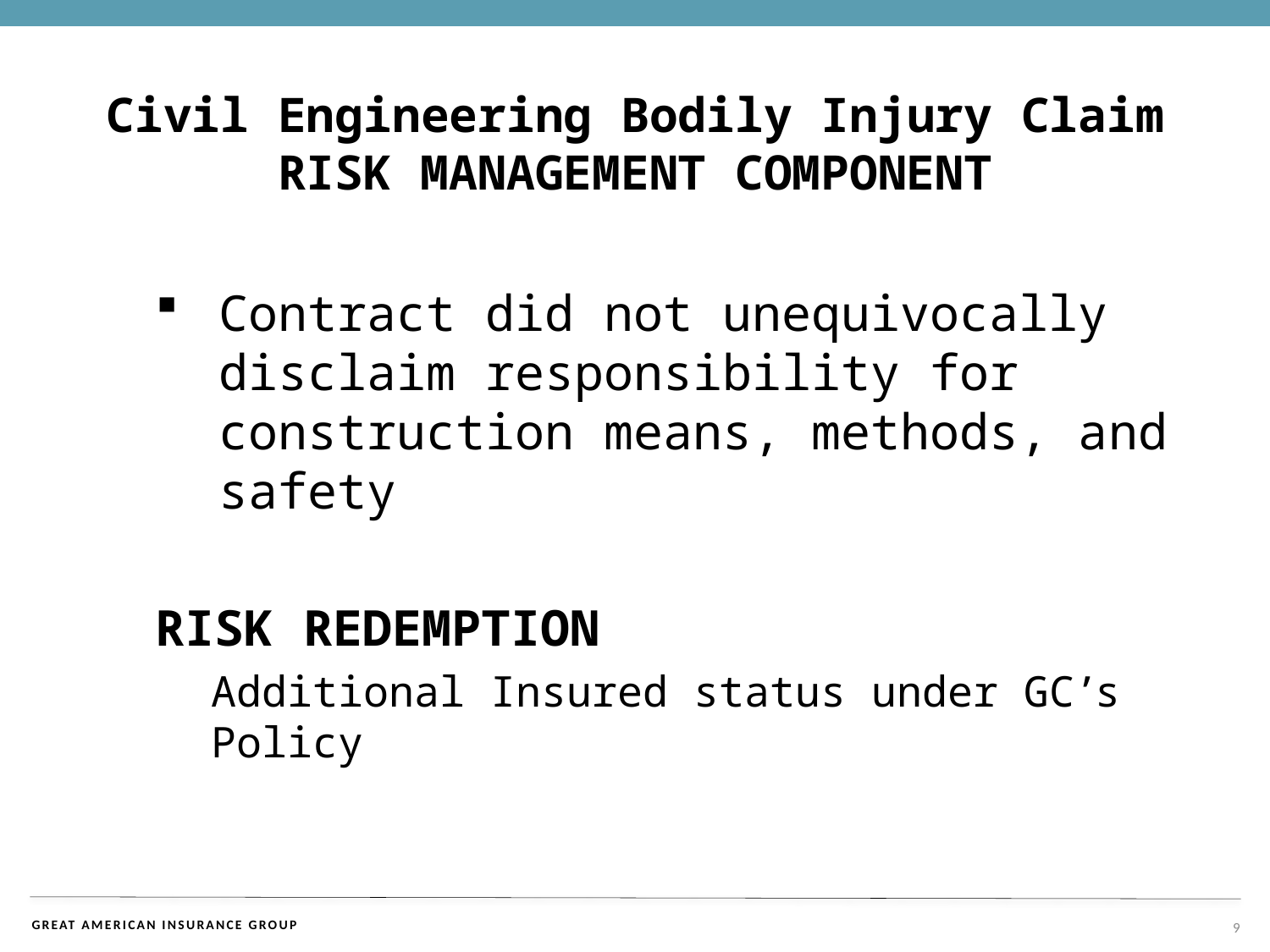

# Civil Engineering Bodily Injury Claim RISK MANAGEMENT COMPONENT

Contract did not unequivocally disclaim responsibility for construction means, methods, and safety

RISK REDEMPTION
Additional Insured status under GC’s Policy

9